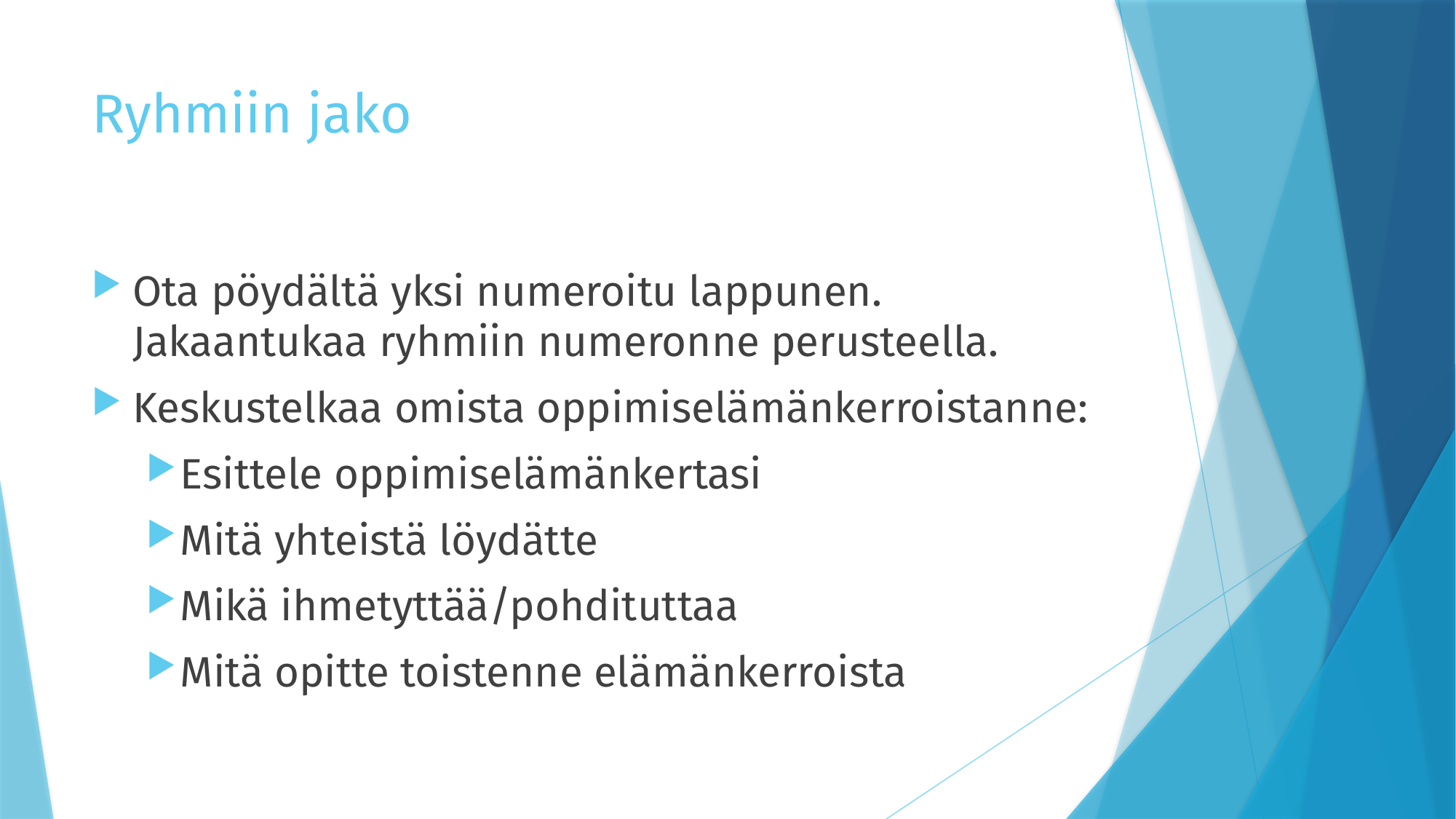

# Ryhmiin jako
Ota pöydältä yksi numeroitu lappunen. Jakaantukaa ryhmiin numeronne perusteella.
Keskustelkaa omista oppimiselämänkerroistanne:
Esittele oppimiselämänkertasi
Mitä yhteistä löydätte
Mikä ihmetyttää/pohdituttaa
Mitä opitte toistenne elämänkerroista